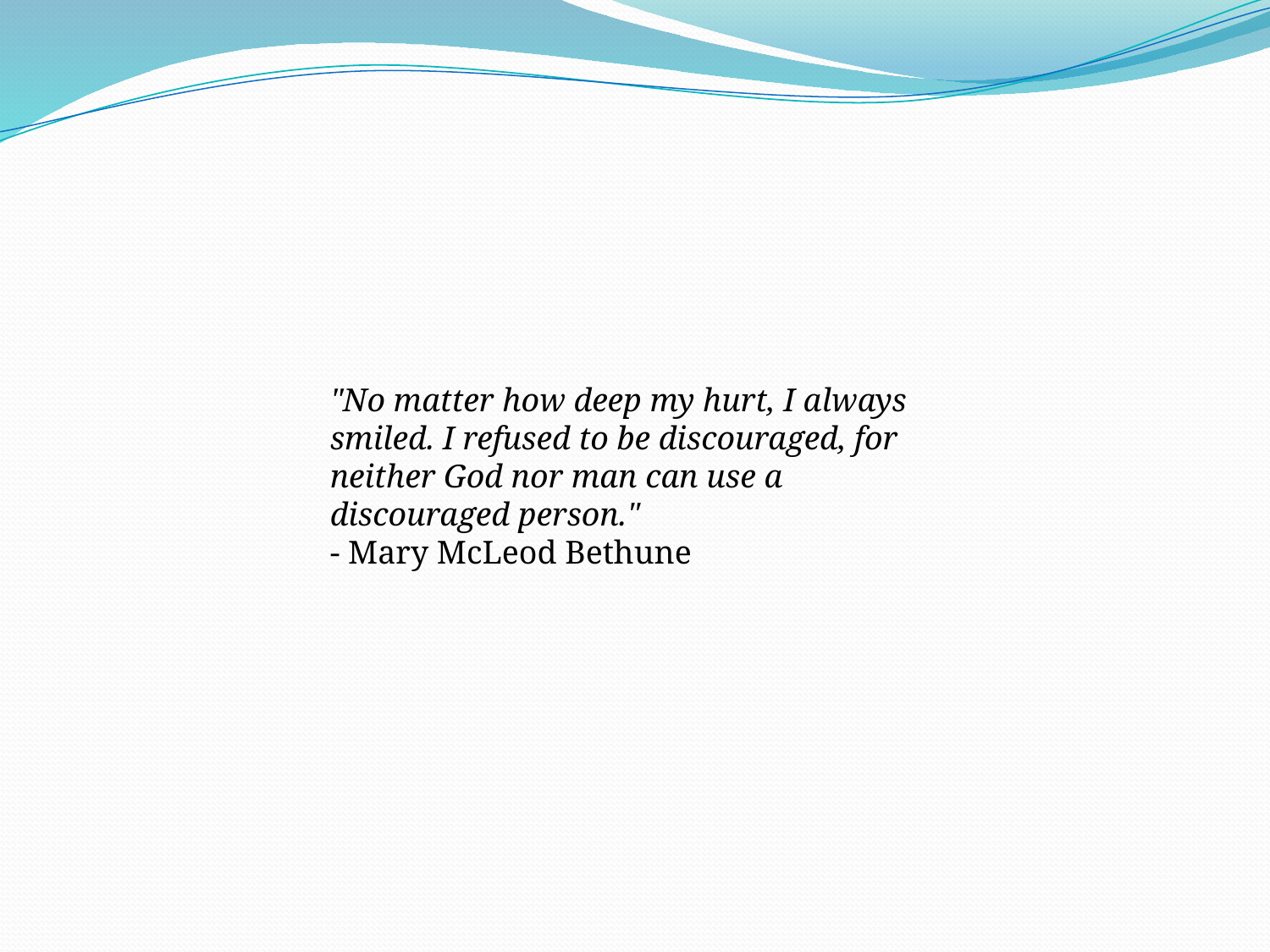

"No matter how deep my hurt, I always smiled. I refused to be discouraged, for neither God nor man can use a discouraged person."
- Mary McLeod Bethune